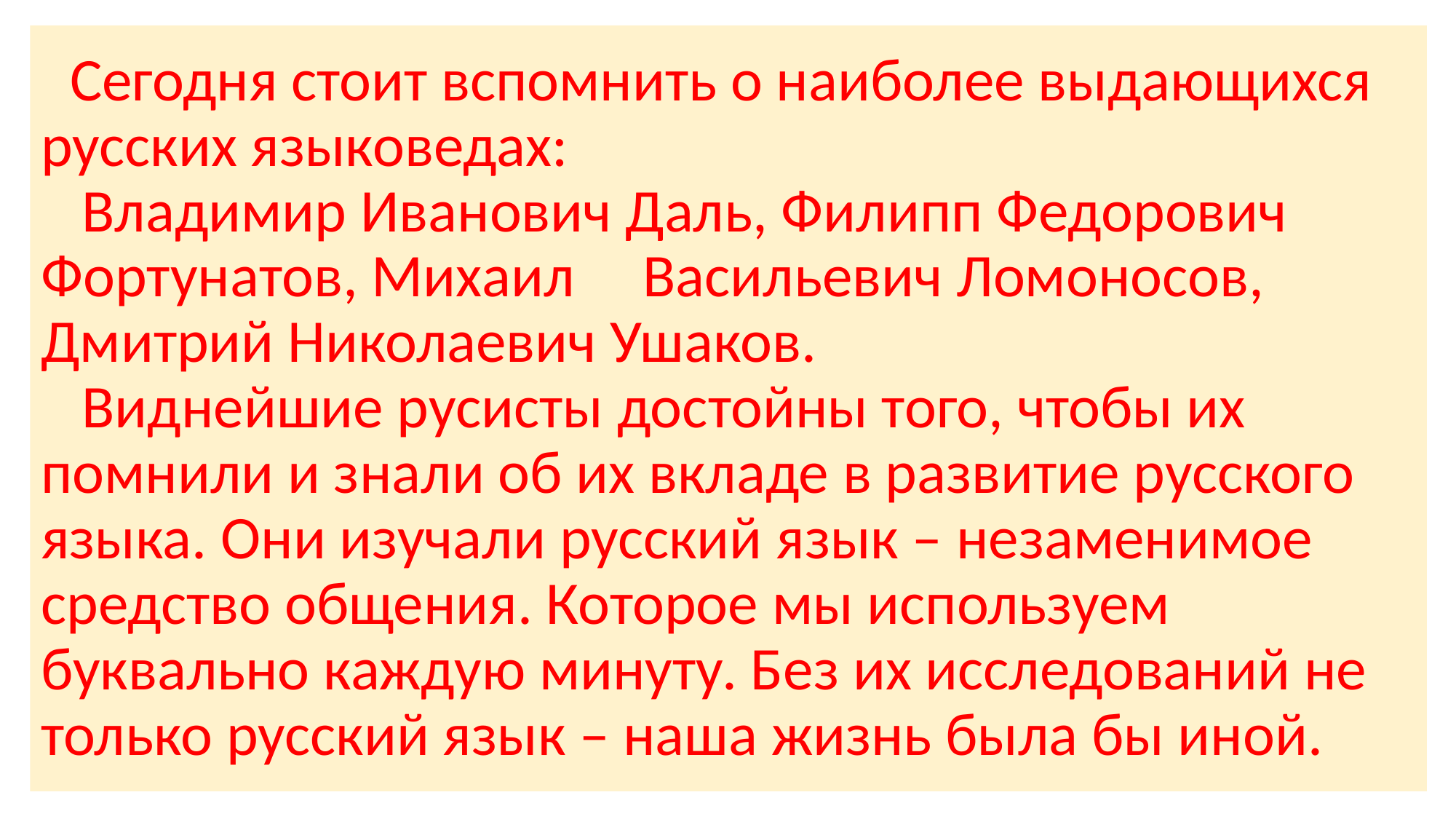

# Сегодня стоит вспомнить о наиболее выдающихся русских языковедах: Владимир Иванович Даль, Филипп Федорович Фортунатов, Михаил     Васильевич Ломоносов, Дмитрий Николаевич Ушаков. Виднейшие русисты достойны того, чтобы их помнили и знали об их вкладе в развитие русского языка. Они изучали русский язык – незаменимое  средство общения. Которое мы используем буквально каждую минуту. Без их исследований не только русский язык – наша жизнь была бы иной.